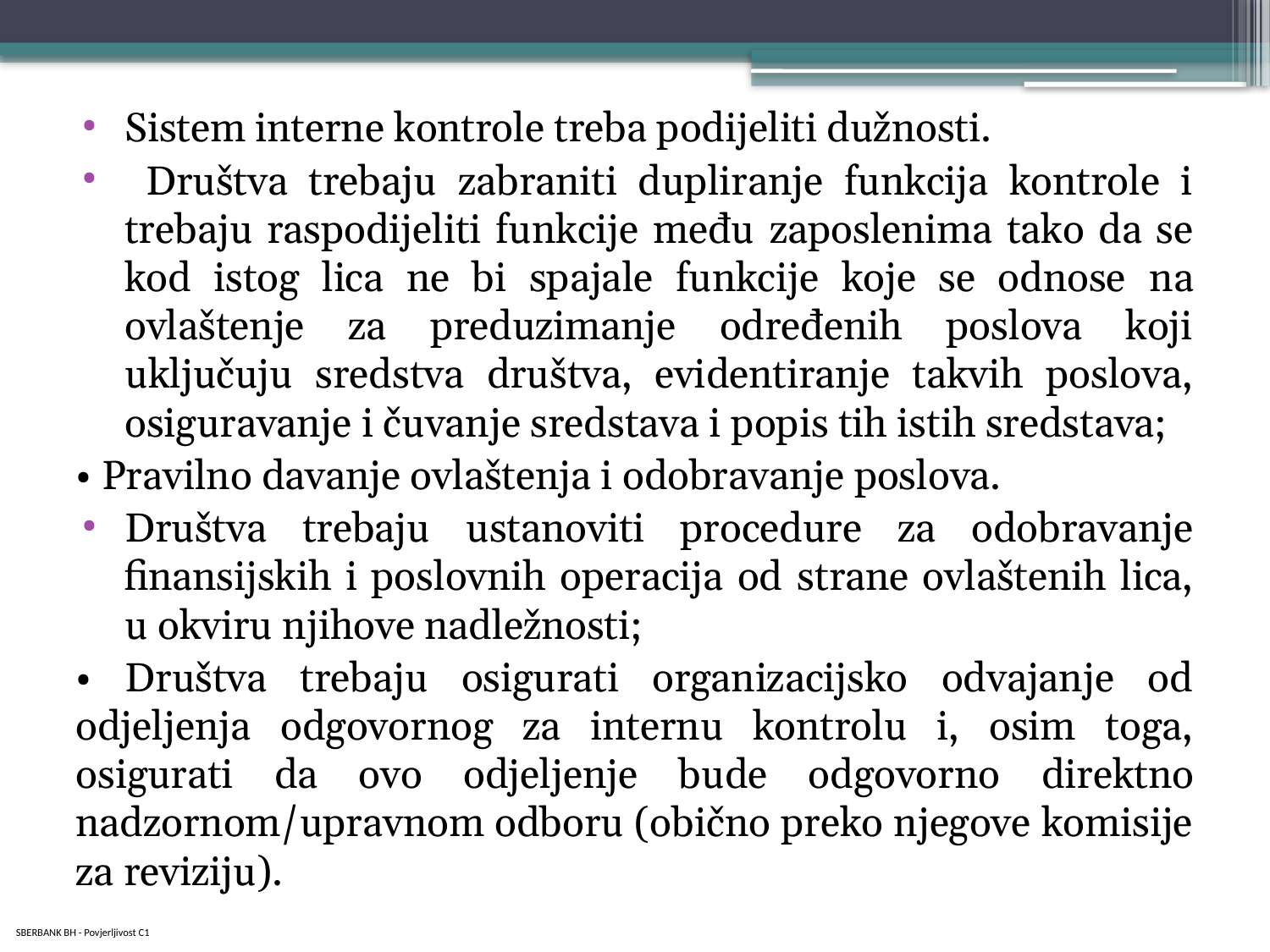

Sistem interne kontrole treba podijeliti dužnosti.
 Društva trebaju zabraniti dupliranje funkcija kontrole i trebaju raspodijeliti funkcije među zaposlenima tako da se kod istog lica ne bi spajale funkcije koje se odnose na ovlaštenje za preduzimanje određenih poslova koji uključuju sredstva društva, evidentiranje takvih poslova, osiguravanje i čuvanje sredstava i popis tih istih sredstava;
• Pravilno davanje ovlaštenja i odobravanje poslova.
Društva trebaju ustanoviti procedure za odobravanje finansijskih i poslovnih operacija od strane ovlaštenih lica, u okviru njihove nadležnosti;
• Društva trebaju osigurati organizacijsko odvajanje od odjeljenja odgovornog za internu kontrolu i, osim toga, osigurati da ovo odjeljenje bude odgovorno direktno nadzornom/upravnom odboru (obično preko njegove komisije za reviziju).

#